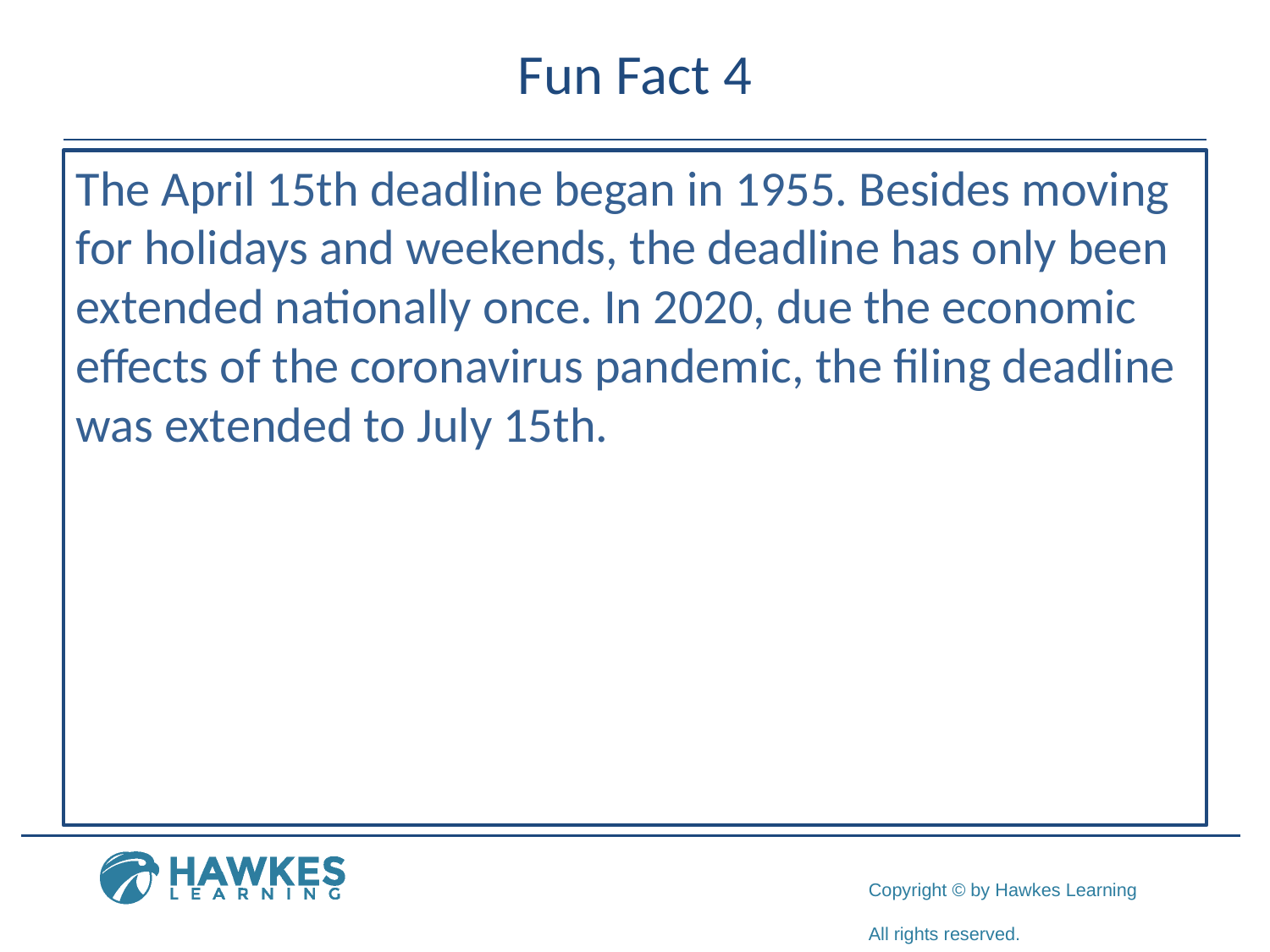

# Fun Fact 4
The April 15th deadline began in 1955. Besides moving for holidays and weekends, the deadline has only been extended nationally once. In 2020, due the economic effects of the coronavirus pandemic, the filing deadline was extended to July 15th.